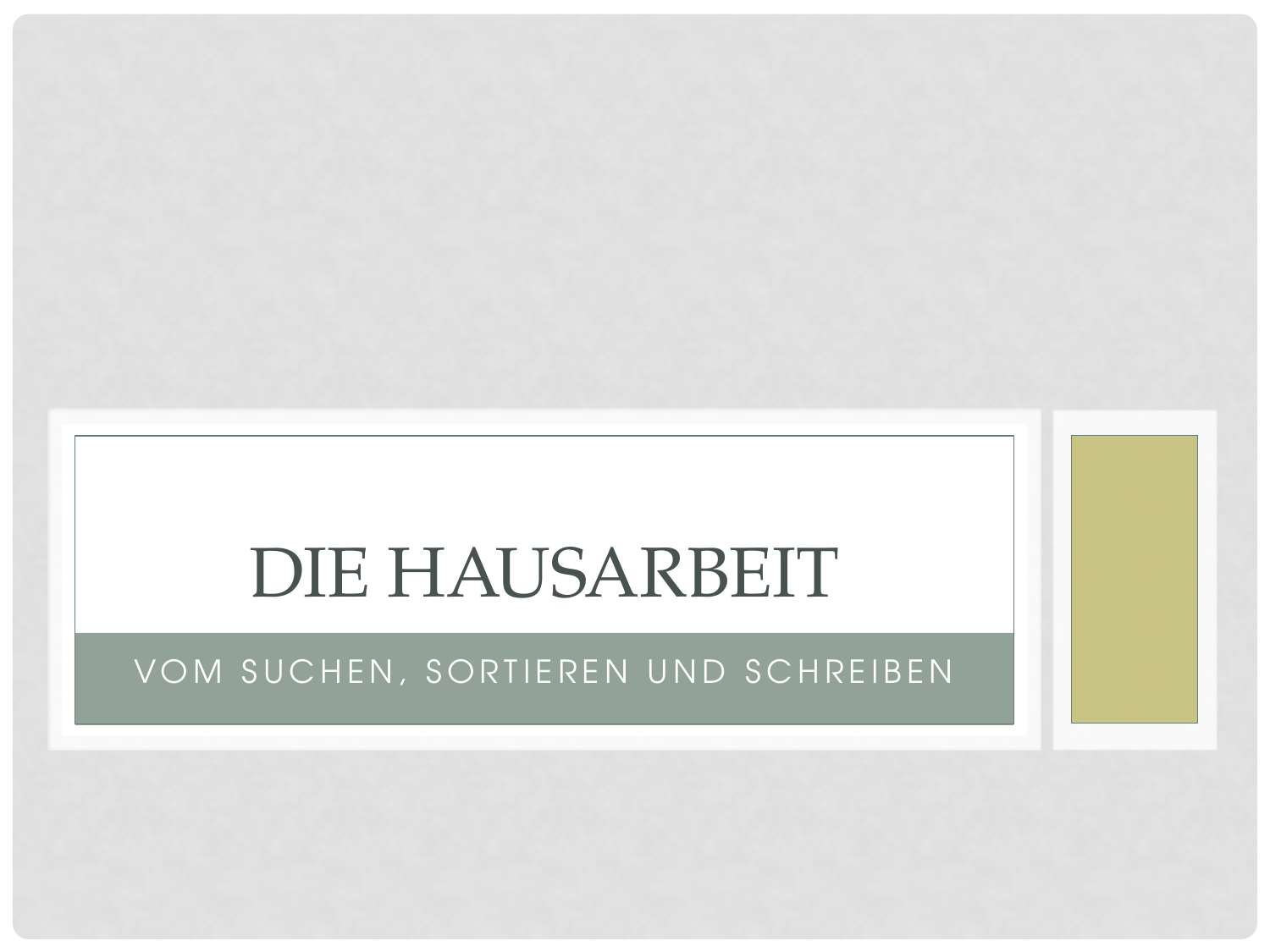

# Die Hausarbeit
Vom suchen, sortieren und schreiben